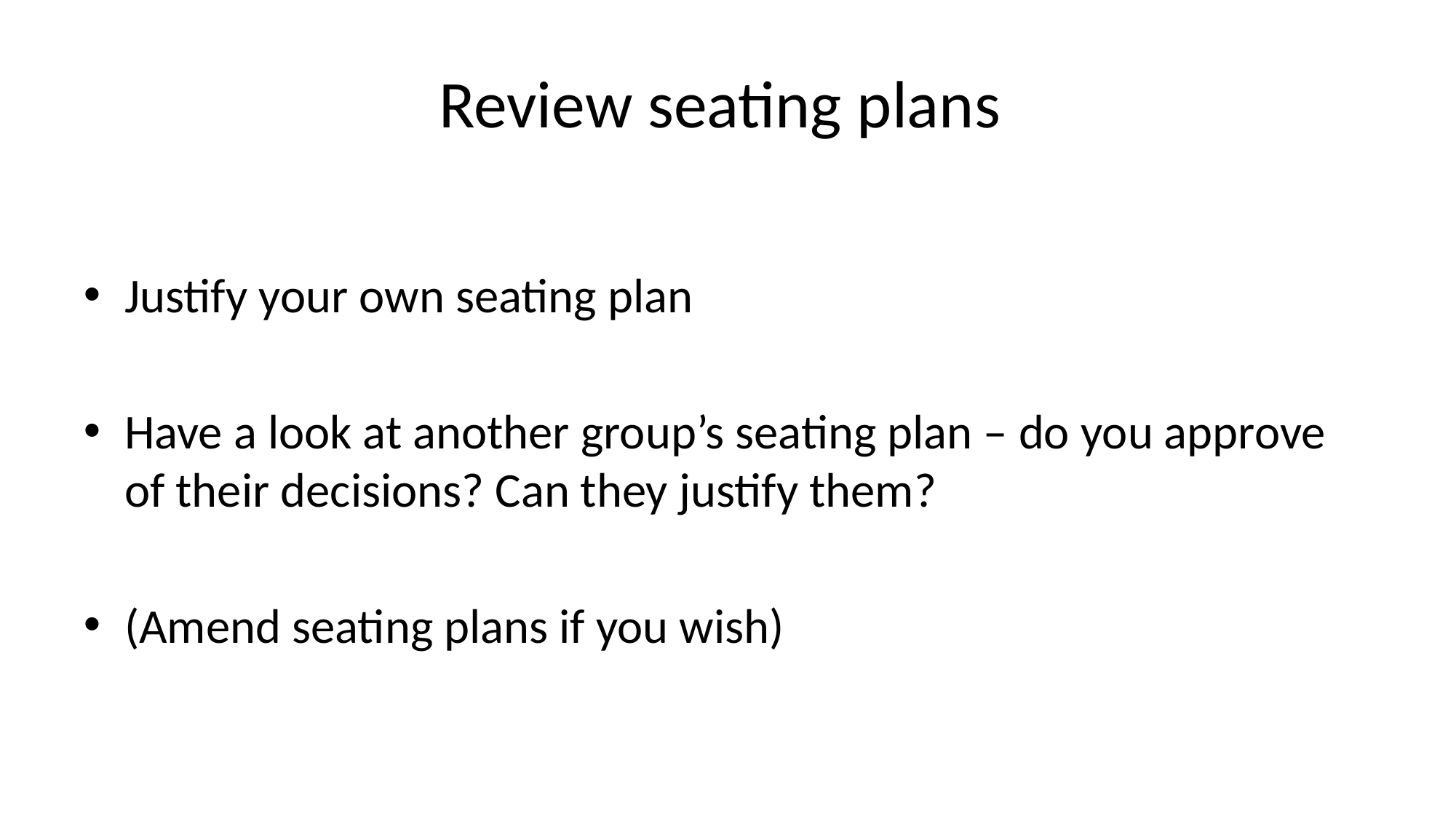

# Review seating plans

Justify your own seating plan

Have a look at another group’s seating plan – do you approve of their decisions? Can they justify them?

(Amend seating plans if you wish)